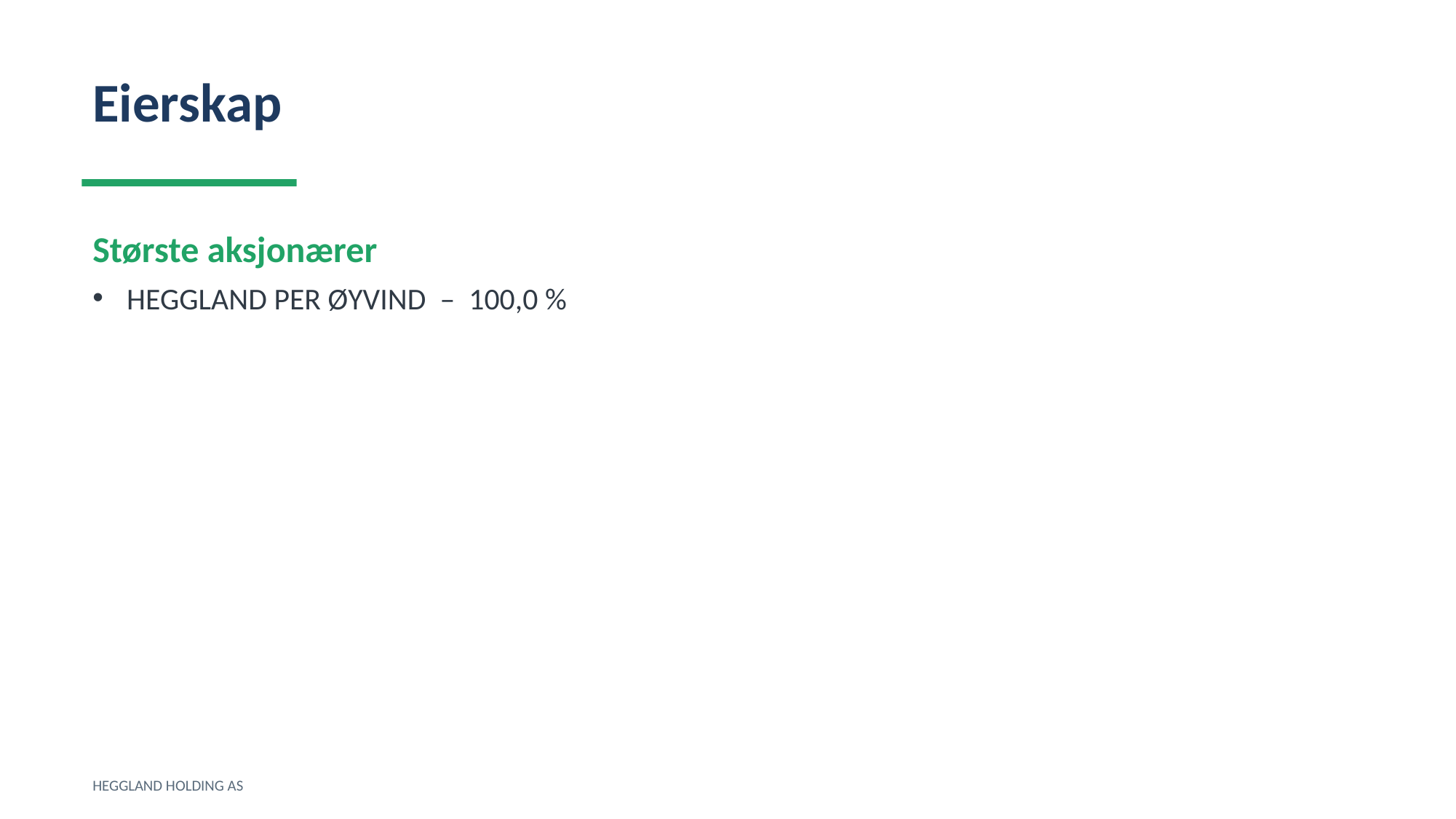

Eierskap

Største aksjonærer
HEGGLAND PER ØYVIND  –  100,0 %
HEGGLAND HOLDING AS